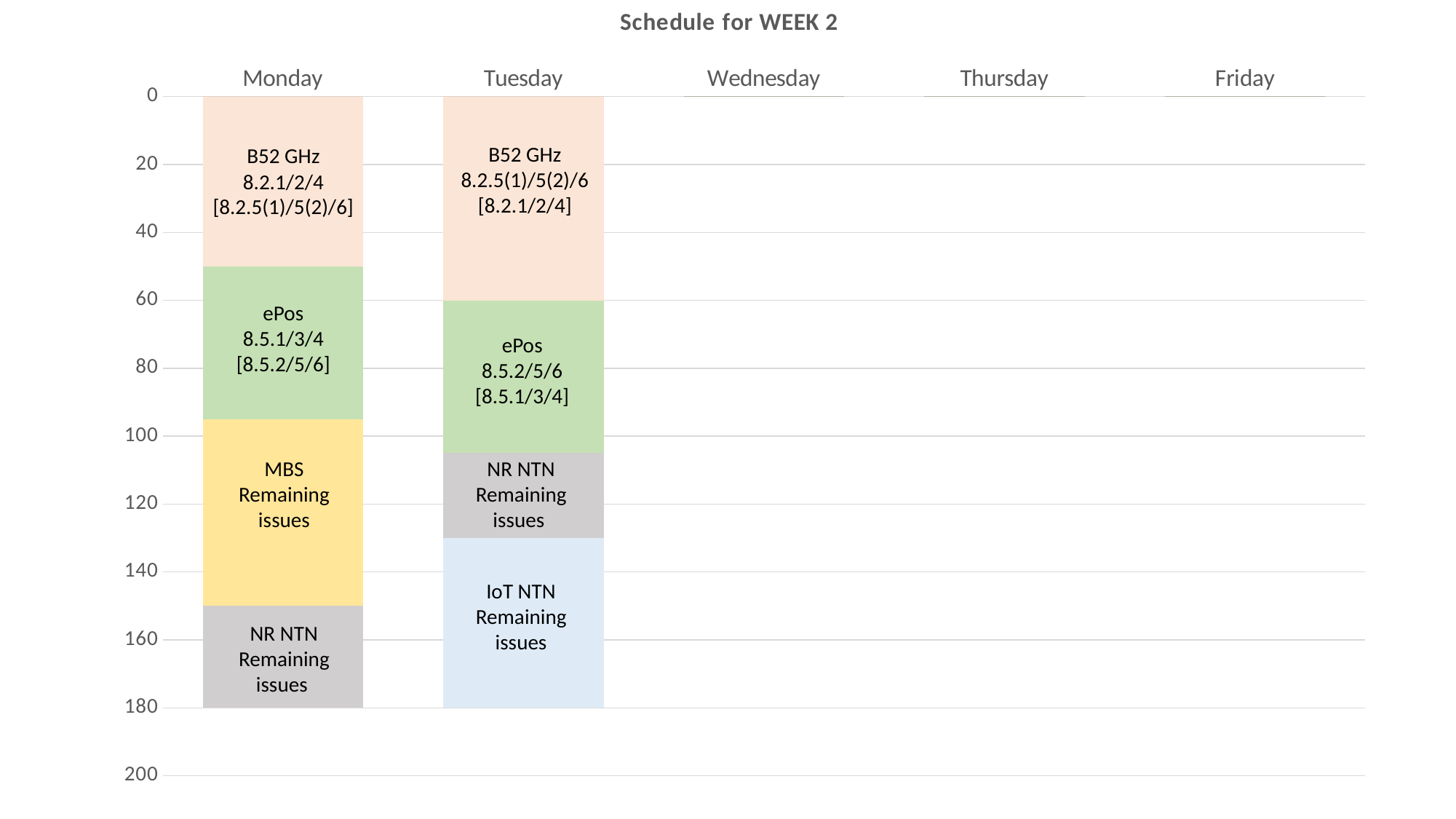

### Chart: Schedule for WEEK 2

| Category | 8.5 - ePos | 8.12 - MBS | 8.2 - B52 | 8.4 - NR NTN | 8.5 - ePos | 8.12 - MBS | 8.4 - NR NTN | 8.15 - IoT NTN | 8.16 - LTE 5G Bcast | 8.5 - ePos | 8.2 - B52 | 8.12 - MBS | Other  | 8.15 - IoT NTN |
|---|---|---|---|---|---|---|---|---|---|---|---|---|---|---|
| Monday | 0.0 | 0.0 | 50.0 | 0.0 | 45.0 | 55.0 | 30.0 | 0.0 | 0.0 | 0.0 | 0.0 | 0.0 | 0.0 | 0.0 |
| Tuesday | 0.0 | 0.0 | 60.0 | 0.0 | 45.0 | 0.0 | 25.0 | 50.0 | 0.0 | 0.0 | 0.0 | 0.0 | 0.0 | 0.0 |
| Wednesday | 0.0 | 0.0 | 0.0 | 0.0 | 0.0 | 0.0 | 0.0 | 0.0 | 0.0 | 0.0 | 0.0 | 0.0 | 0.0 | 0.0 |
| Thursday | 0.0 | 0.0 | 0.0 | 0.0 | 0.0 | 0.0 | 0.0 | 0.0 | 0.0 | 0.0 | 0.0 | 0.0 | 0.0 | 0.0 |
| Friday | 0.0 | 0.0 | 0.0 | 0.0 | 0.0 | 0.0 | 0.0 | 0.0 | 0.0 | 0.0 | 0.0 | 0.0 | 0.0 | 0.0 |
B52 GHz
8.2.5(1)/5(2)/6
[8.2.1/2/4]
B52 GHz
8.2.1/2/4
[8.2.5(1)/5(2)/6]
ePos
8.5.1/3/4
[8.5.2/5/6]
ePos
8.5.2/5/6
[8.5.1/3/4]
NR NTN
Remaining issues
MBS
Remaining issues
IoT NTN
Remaining issues
NR NTN
Remaining issues